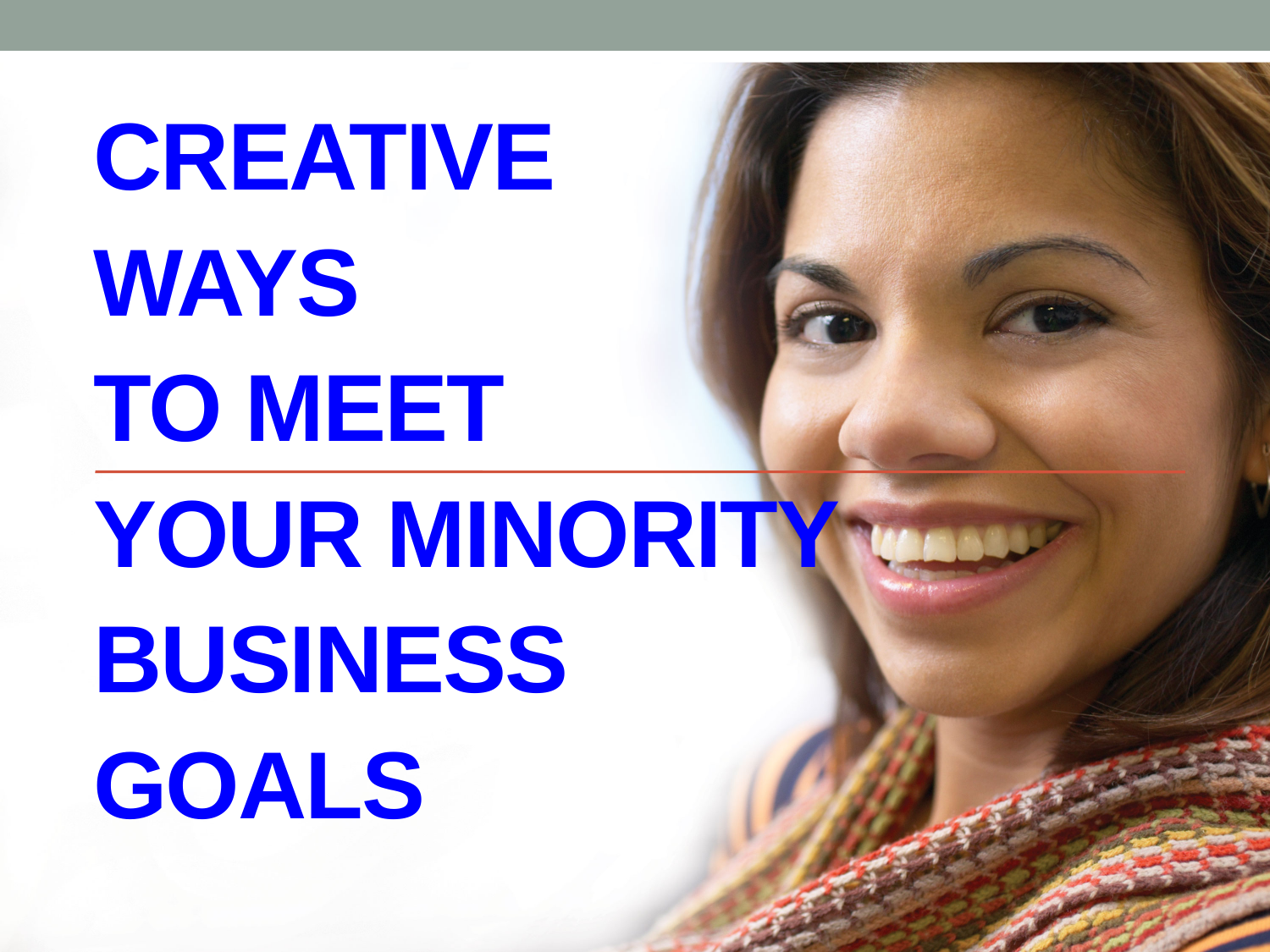

# Creative Ways To Meet Your Minority Business Goals